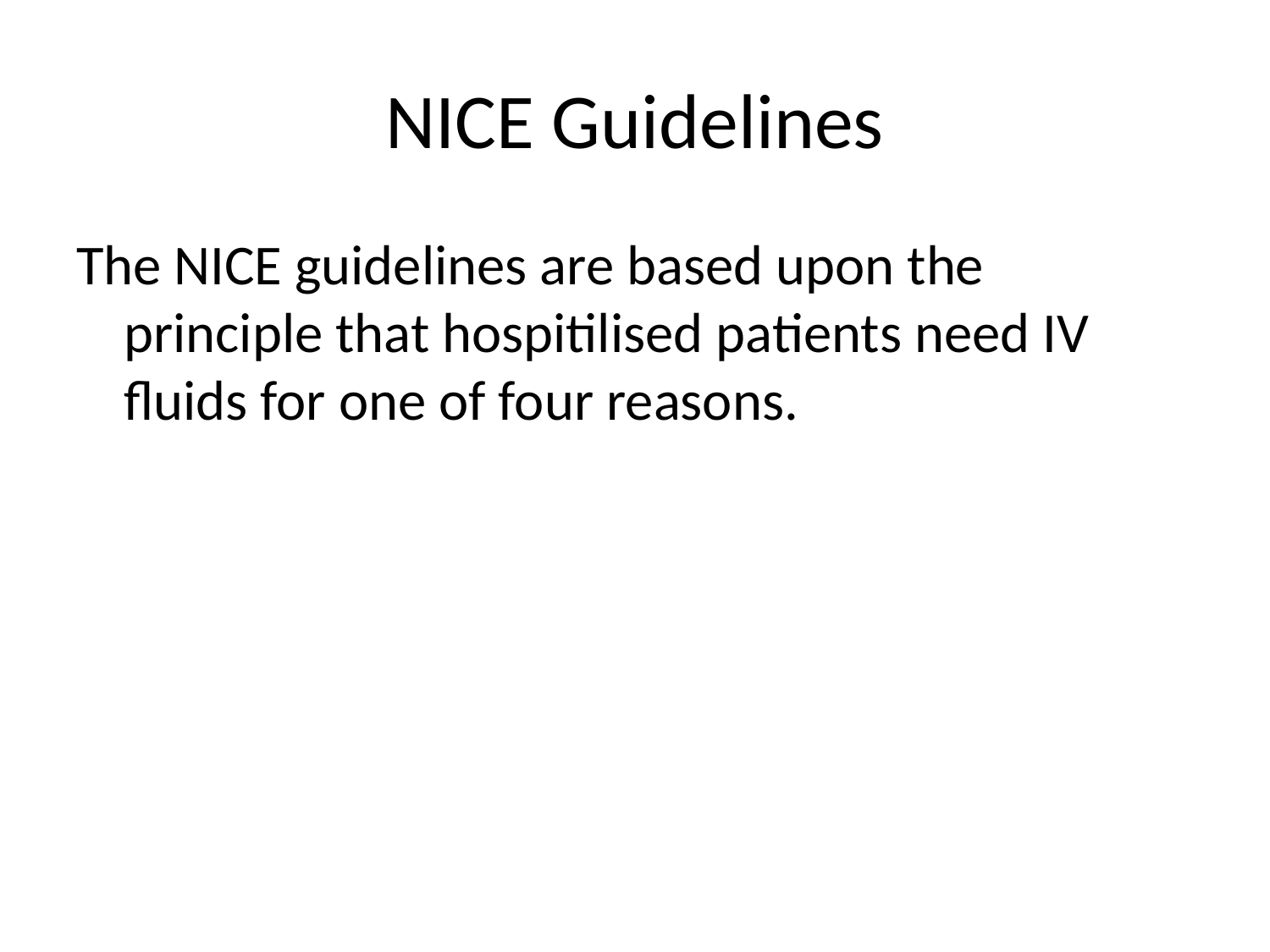

# NICE Guidelines
The NICE guidelines are based upon the principle that hospitilised patients need IV fluids for one of four reasons.